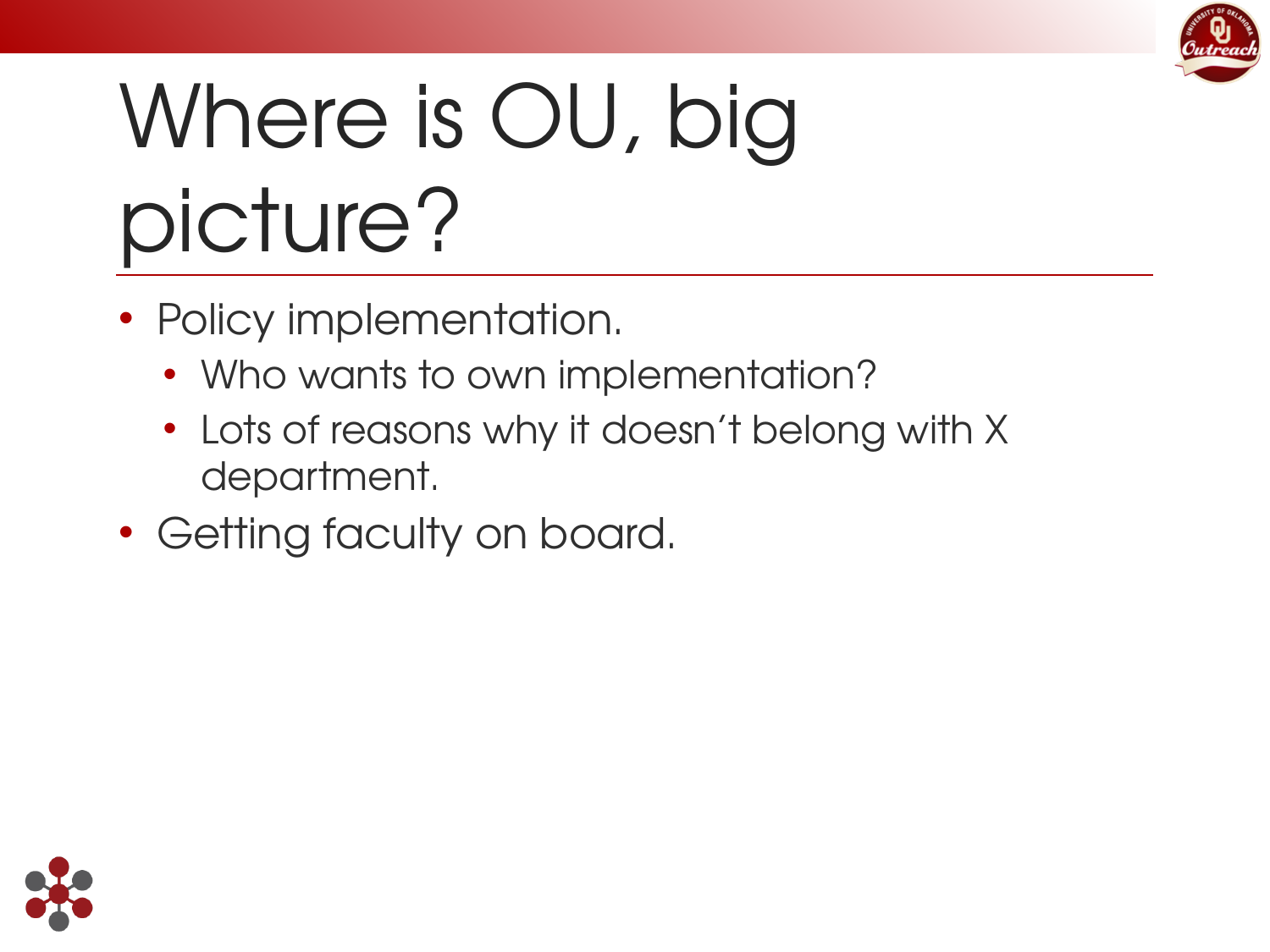

# Where is OU, big picture?
Policy implementation.
Who wants to own implementation?
Lots of reasons why it doesn’t belong with X department.
Getting faculty on board.